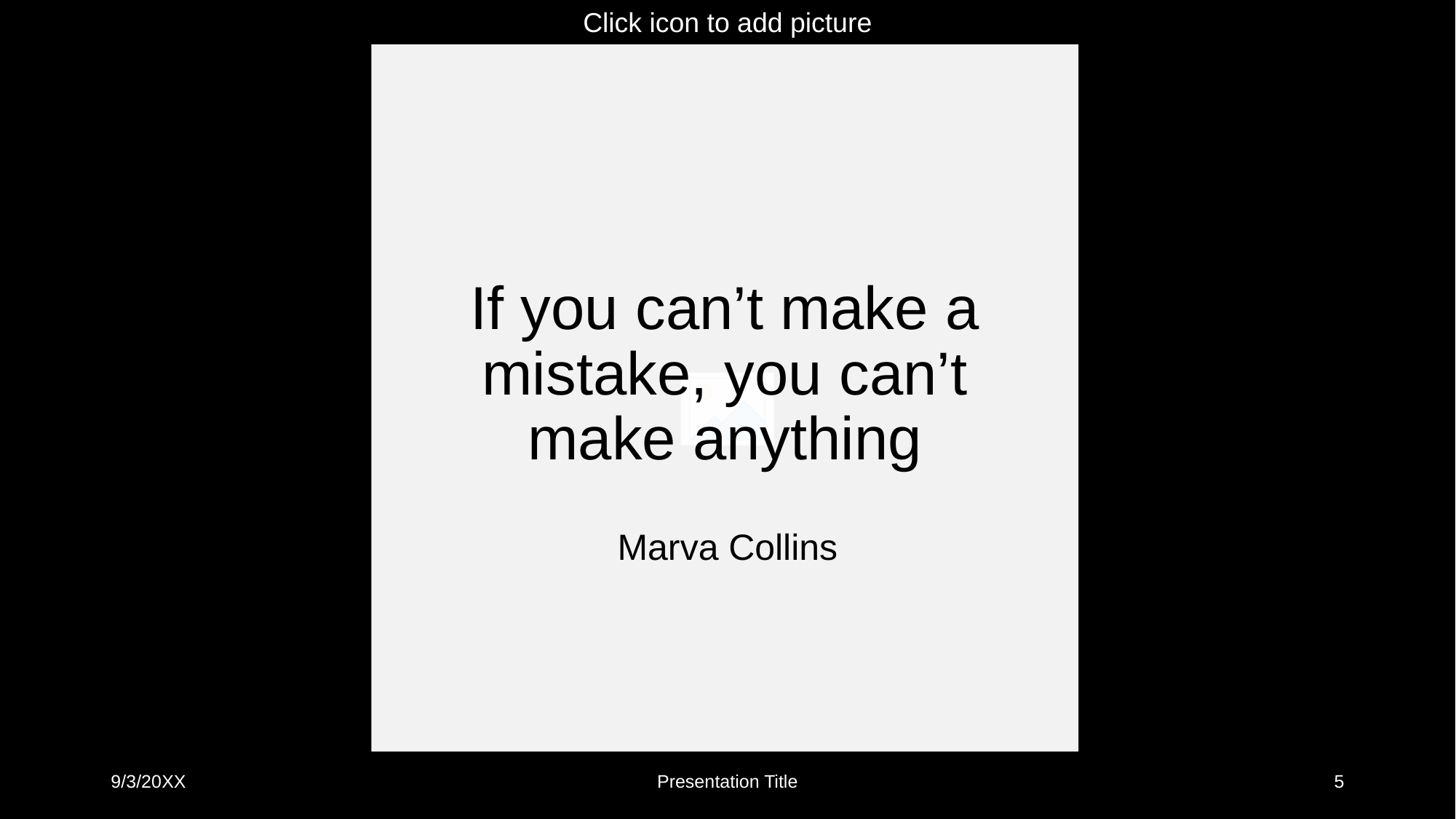

# If you can’t make a mistake, you can’t make anything
Marva Collins
9/3/20XX
Presentation Title
5